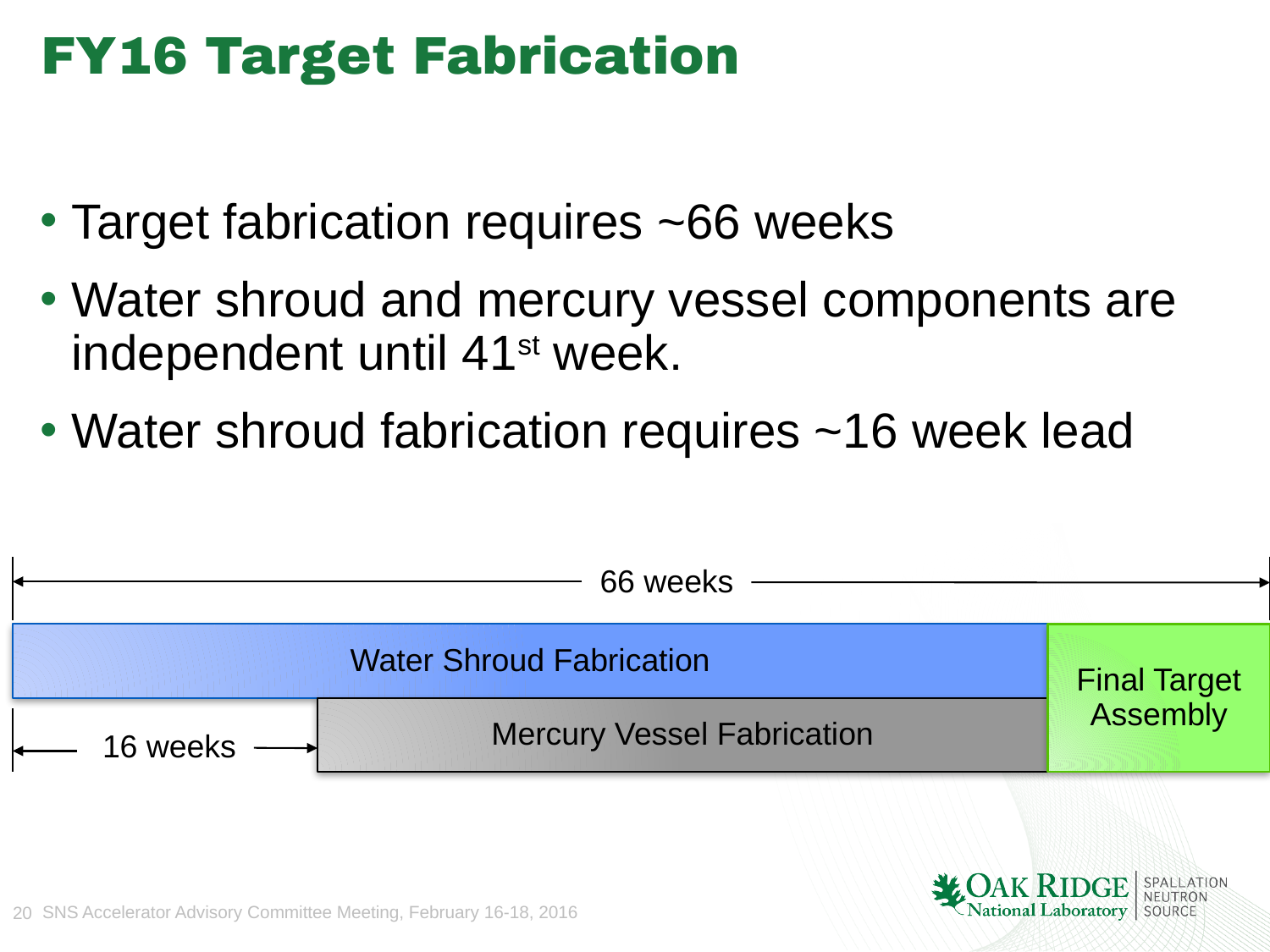

# FY16 Target Fabrication
Target fabrication requires ~66 weeks
Water shroud and mercury vessel components are independent until 41st week.
Water shroud fabrication requires ~16 week lead
66 weeks
Water Shroud Fabrication
Final Target Assembly
Mercury Vessel Fabrication
16 weeks